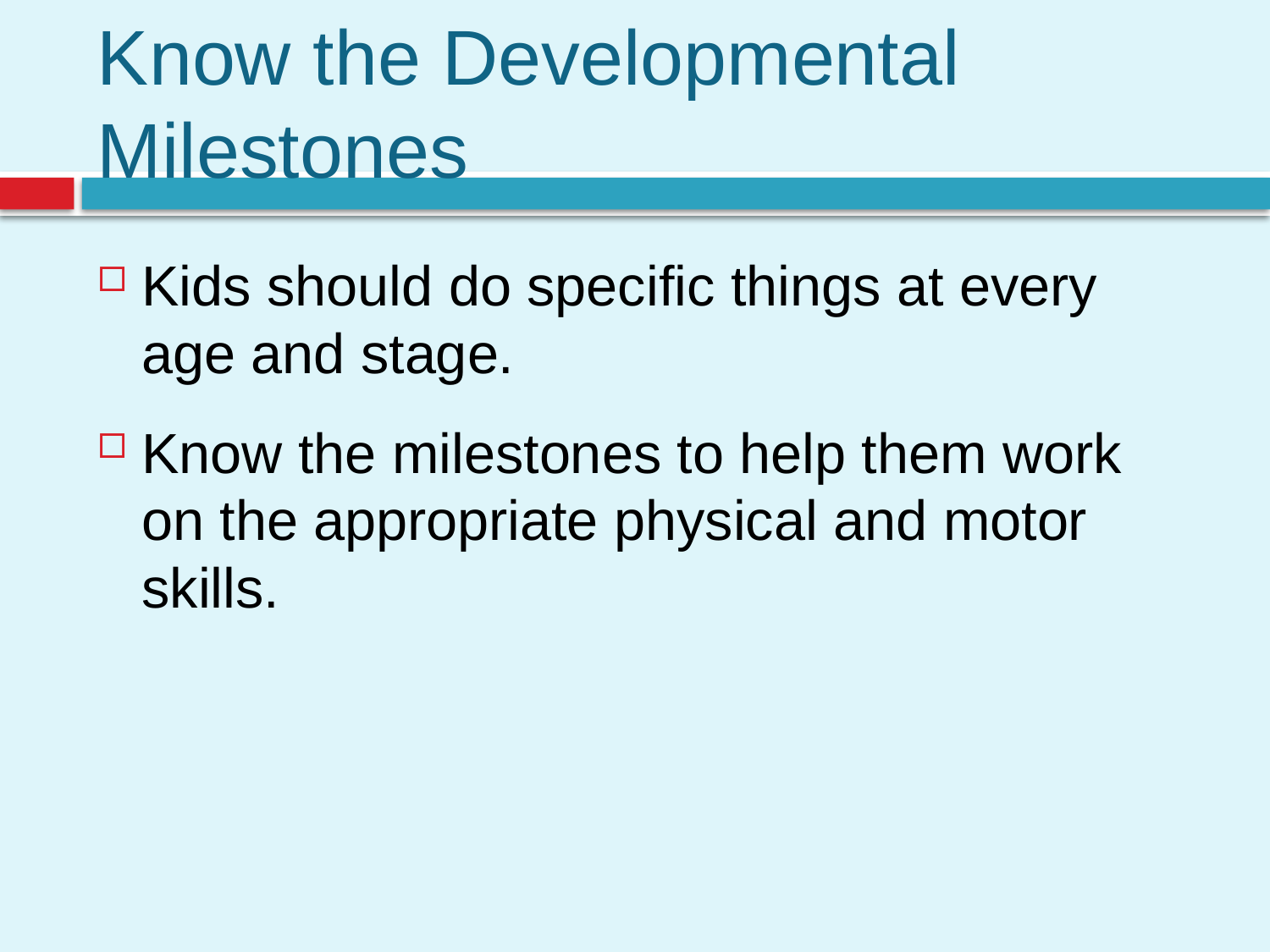

# Know the Developmental Milestones
Kids should do specific things at every age and stage.
Know the milestones to help them work on the appropriate physical and motor skills.